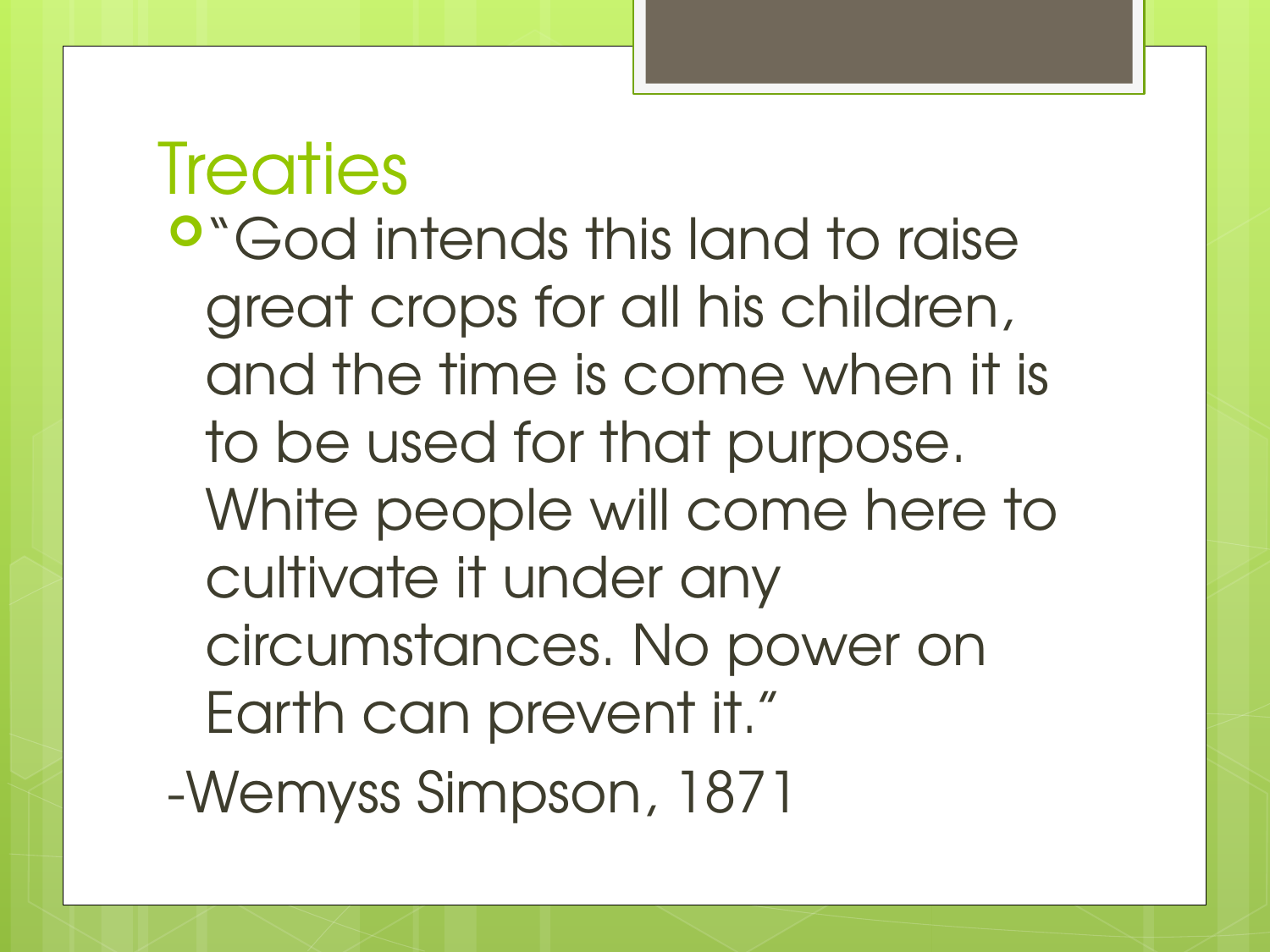

# Treaties
“God intends this land to raise great crops for all his children, and the time is come when it is to be used for that purpose. White people will come here to cultivate it under any circumstances. No power on Earth can prevent it.”
-Wemyss Simpson, 1871